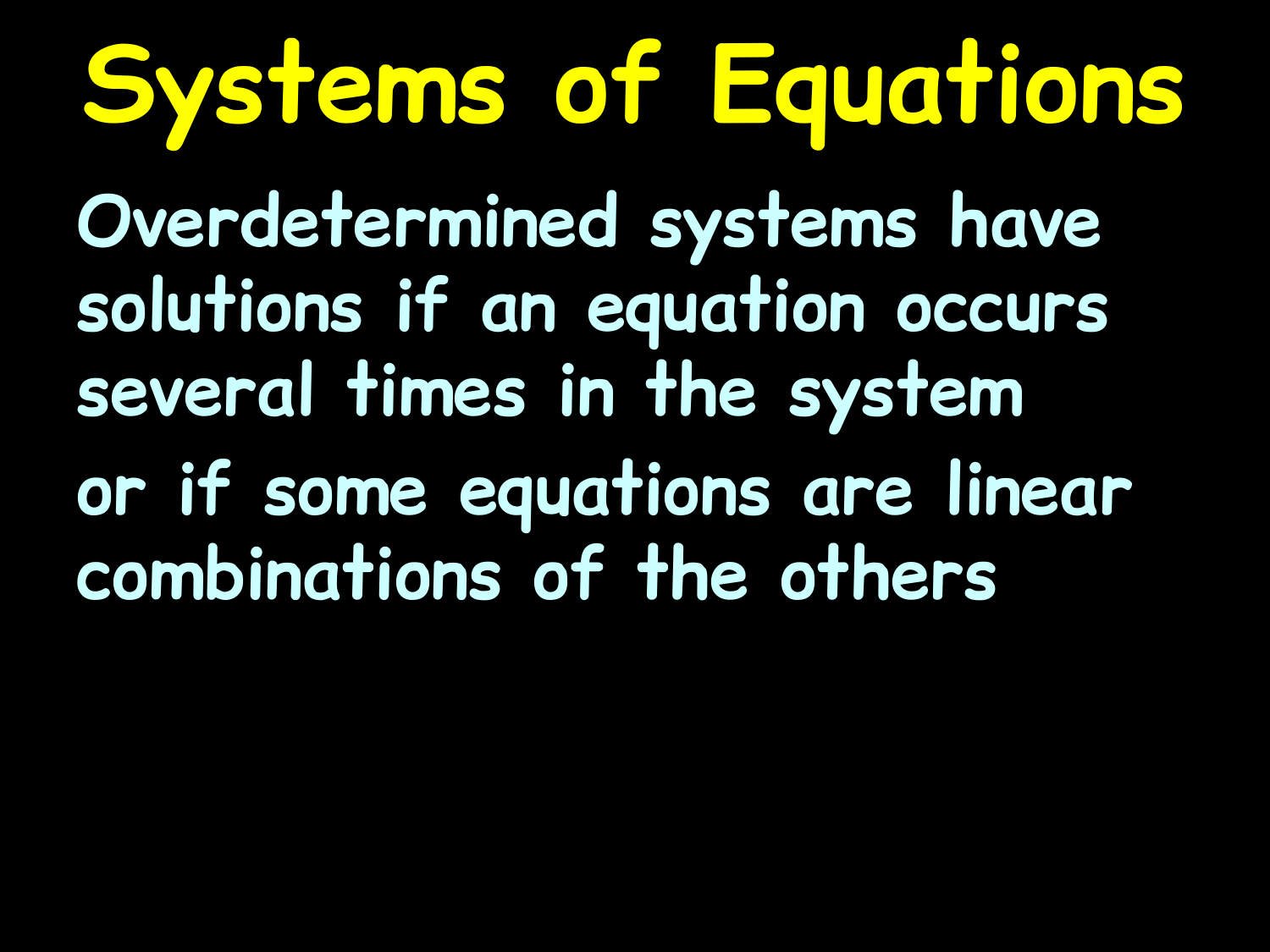

# Systems of Equations
Overdetermined systems have solutions if an equation occurs several times in the system
or if some equations are linear combinations of the others